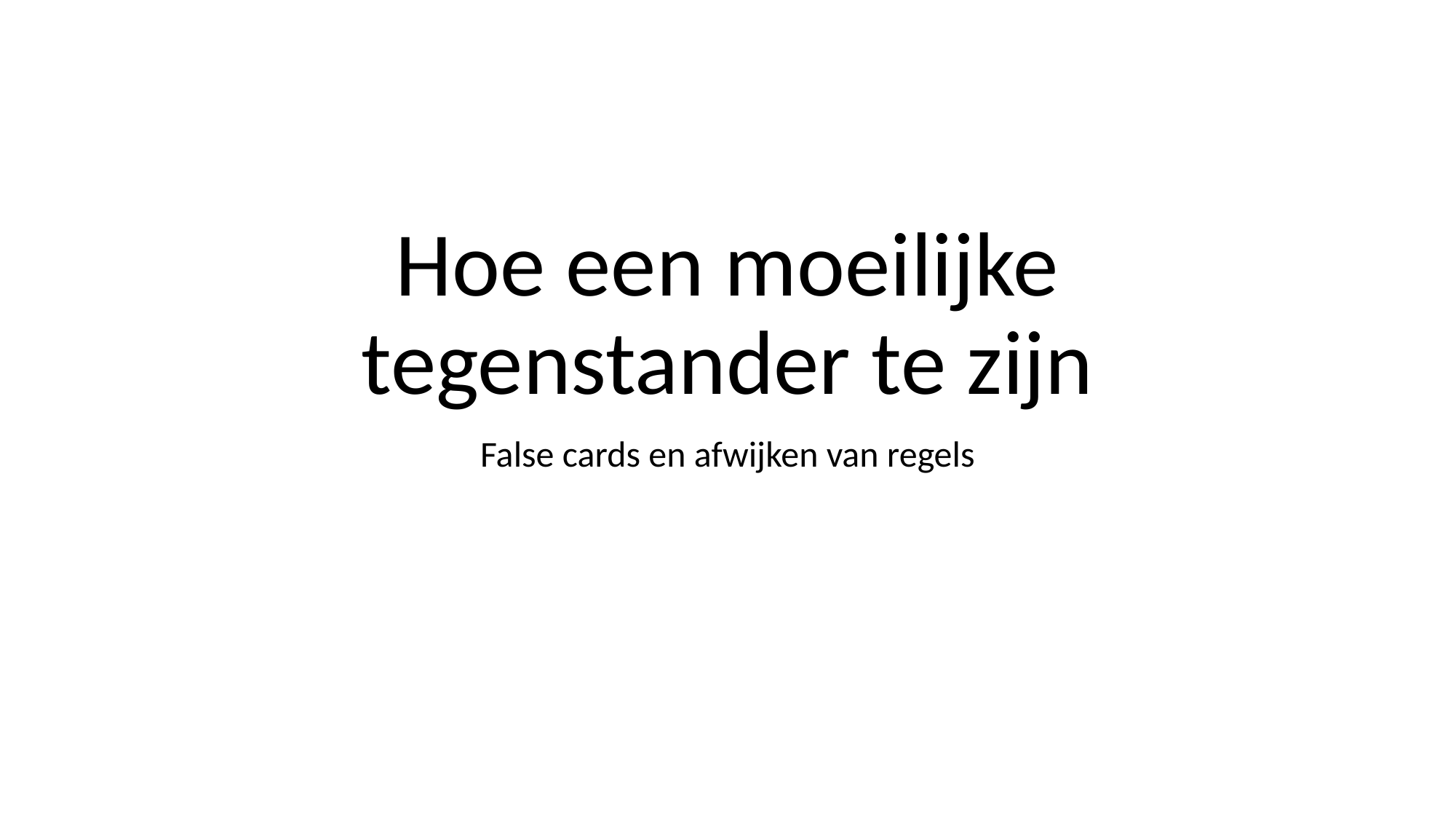

# Hoe een moeilijke tegenstander te zijn
False cards en afwijken van regels